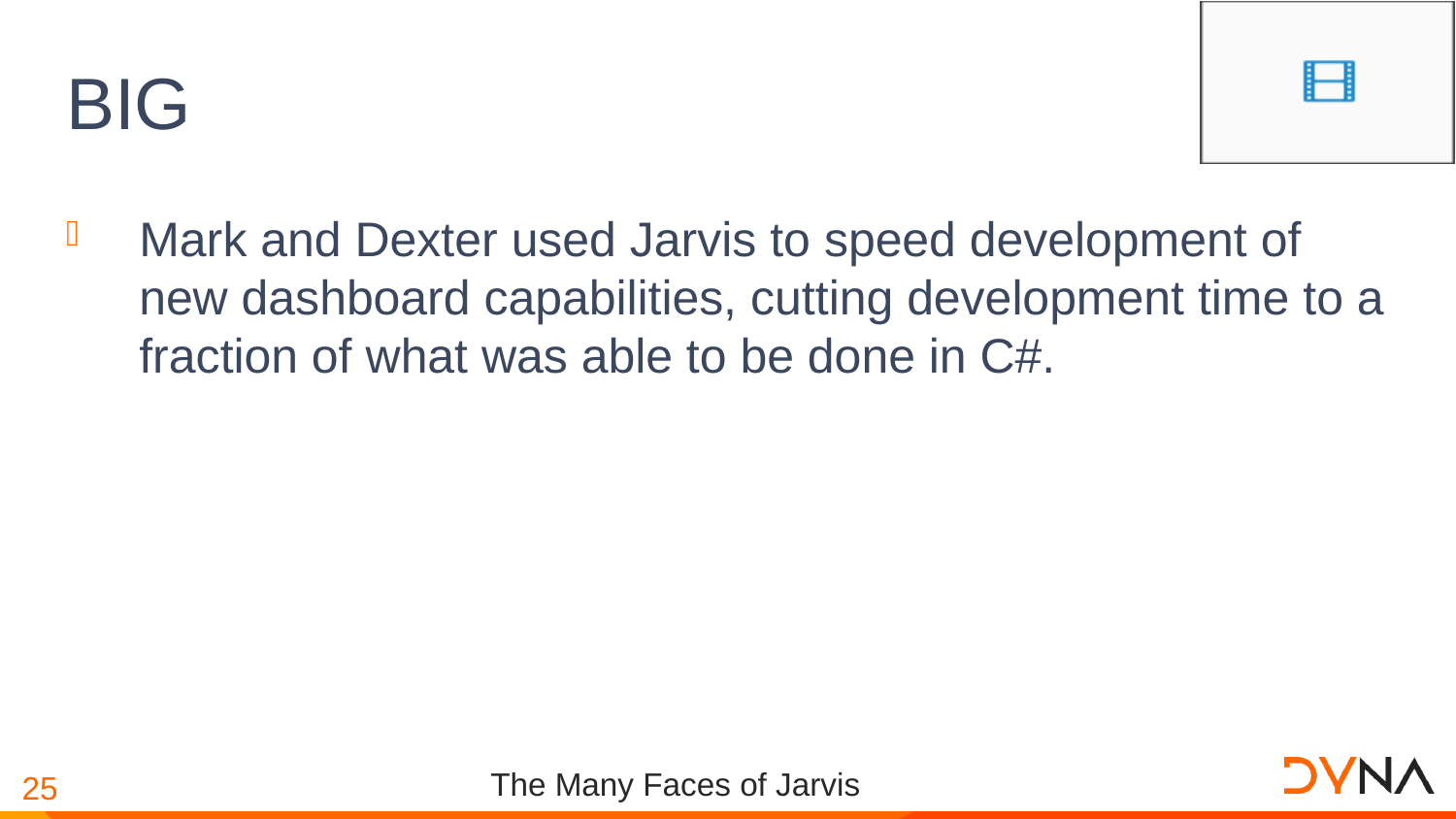

# BIG
Mark and Dexter used Jarvis to speed development of new dashboard capabilities, cutting development time to a fraction of what was able to be done in C#.